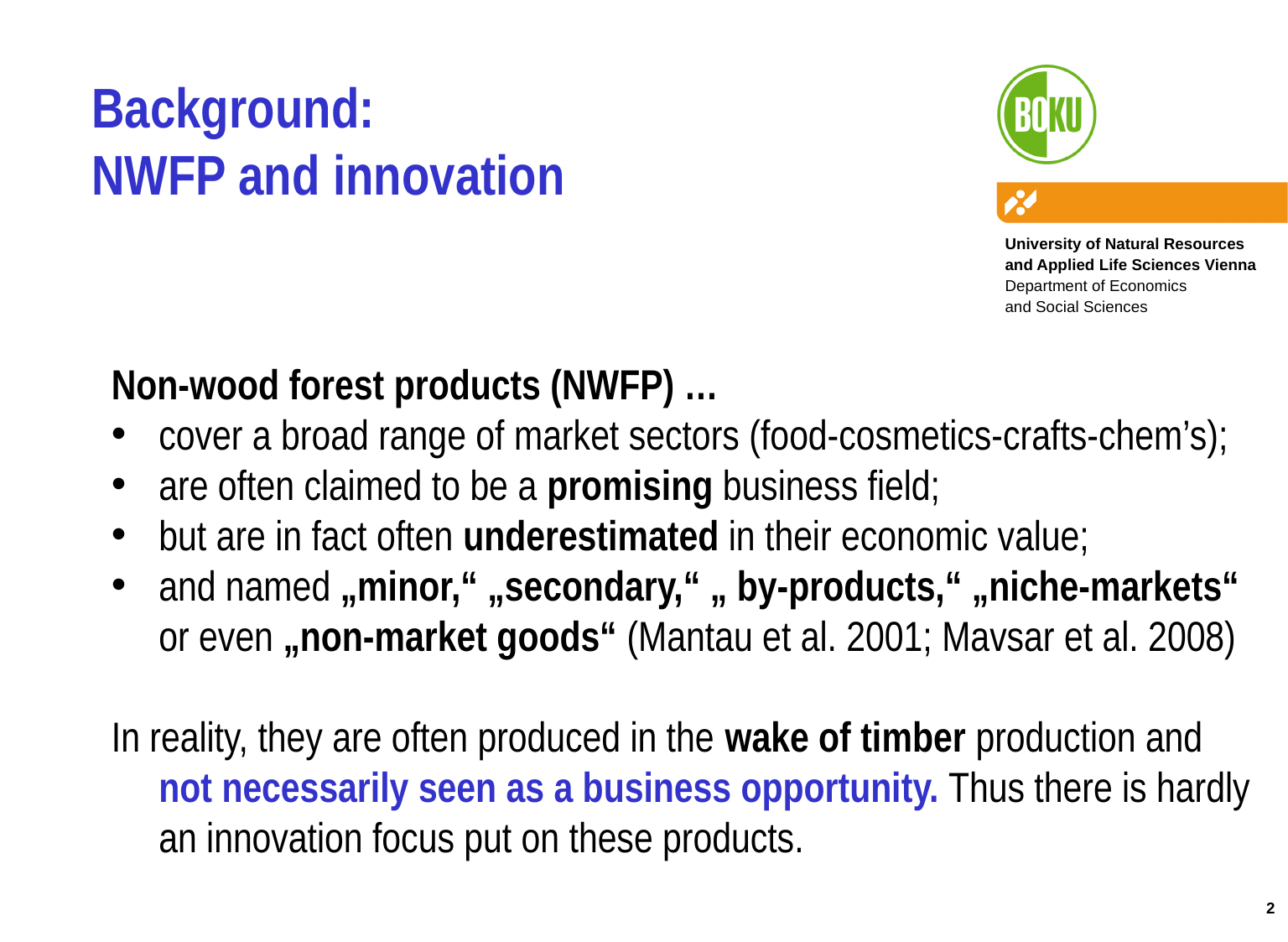

Background:
NWFP and innovation
Non-wood forest products (NWFP) …
cover a broad range of market sectors (food-cosmetics-crafts-chem’s);
are often claimed to be a promising business field;
but are in fact often underestimated in their economic value;
and named „minor,“ „secondary,“ „ by-products,“ „niche-markets“ or even „non-market goods“ (Mantau et al. 2001; Mavsar et al. 2008)

In reality, they are often produced in the wake of timber production and not necessarily seen as a business opportunity. Thus there is hardly an innovation focus put on these products.
2